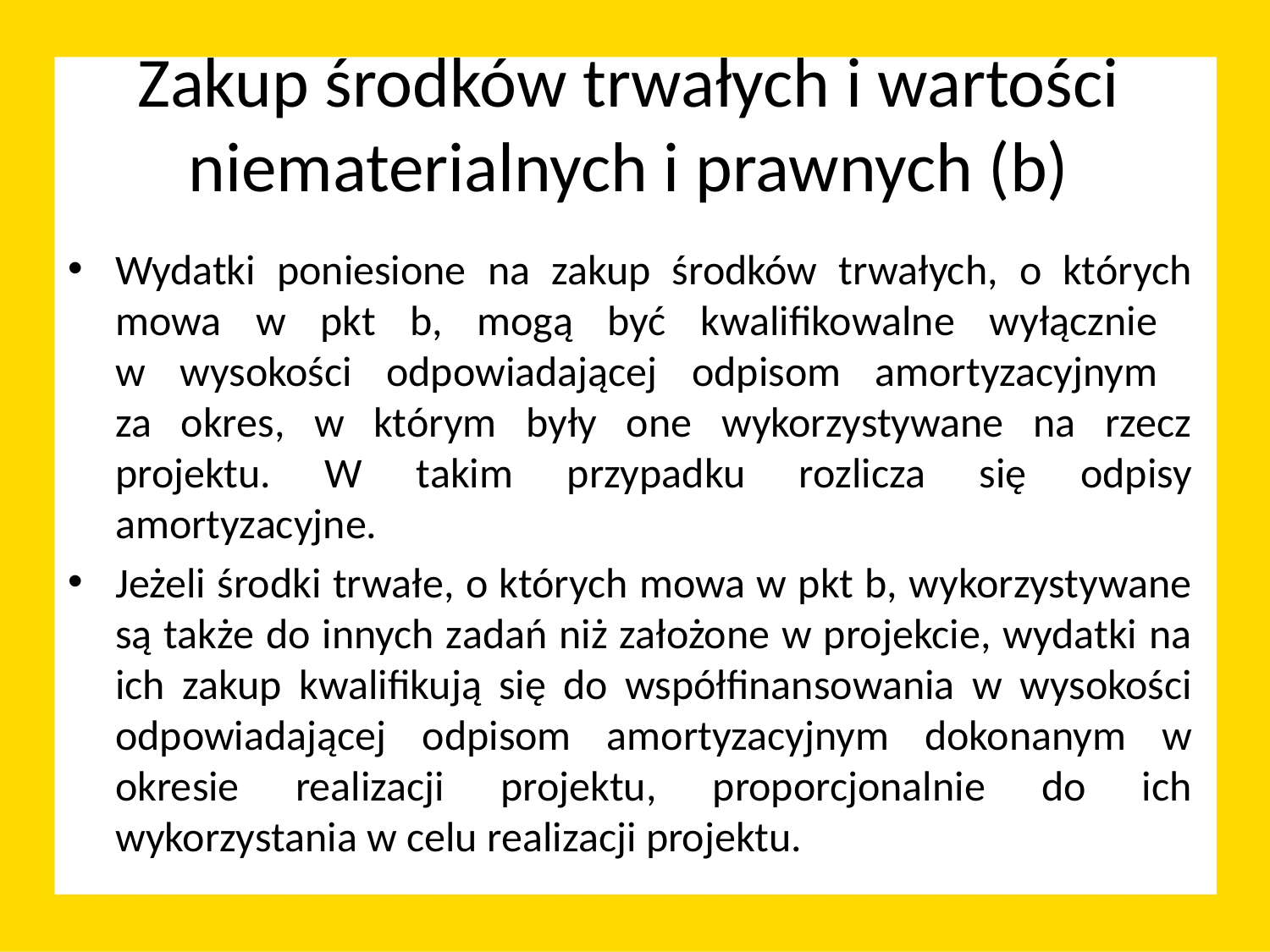

# Zakup środków trwałych i wartości niematerialnych i prawnych (b)
Wydatki poniesione na zakup środków trwałych, o których mowa w pkt b, mogą być kwalifikowalne wyłącznie
w wysokości odpowiadającej odpisom amortyzacyjnym
za okres, w którym były one wykorzystywane na rzecz projektu. W takim przypadku rozlicza się odpisy amortyzacyjne.
Jeżeli środki trwałe, o których mowa w pkt b, wykorzystywane są także do innych zadań niż założone w projekcie, wydatki na ich zakup kwalifikują się do współfinansowania w wysokości odpowiadającej odpisom amortyzacyjnym dokonanym w okresie realizacji projektu, proporcjonalnie do ich wykorzystania w celu realizacji projektu.